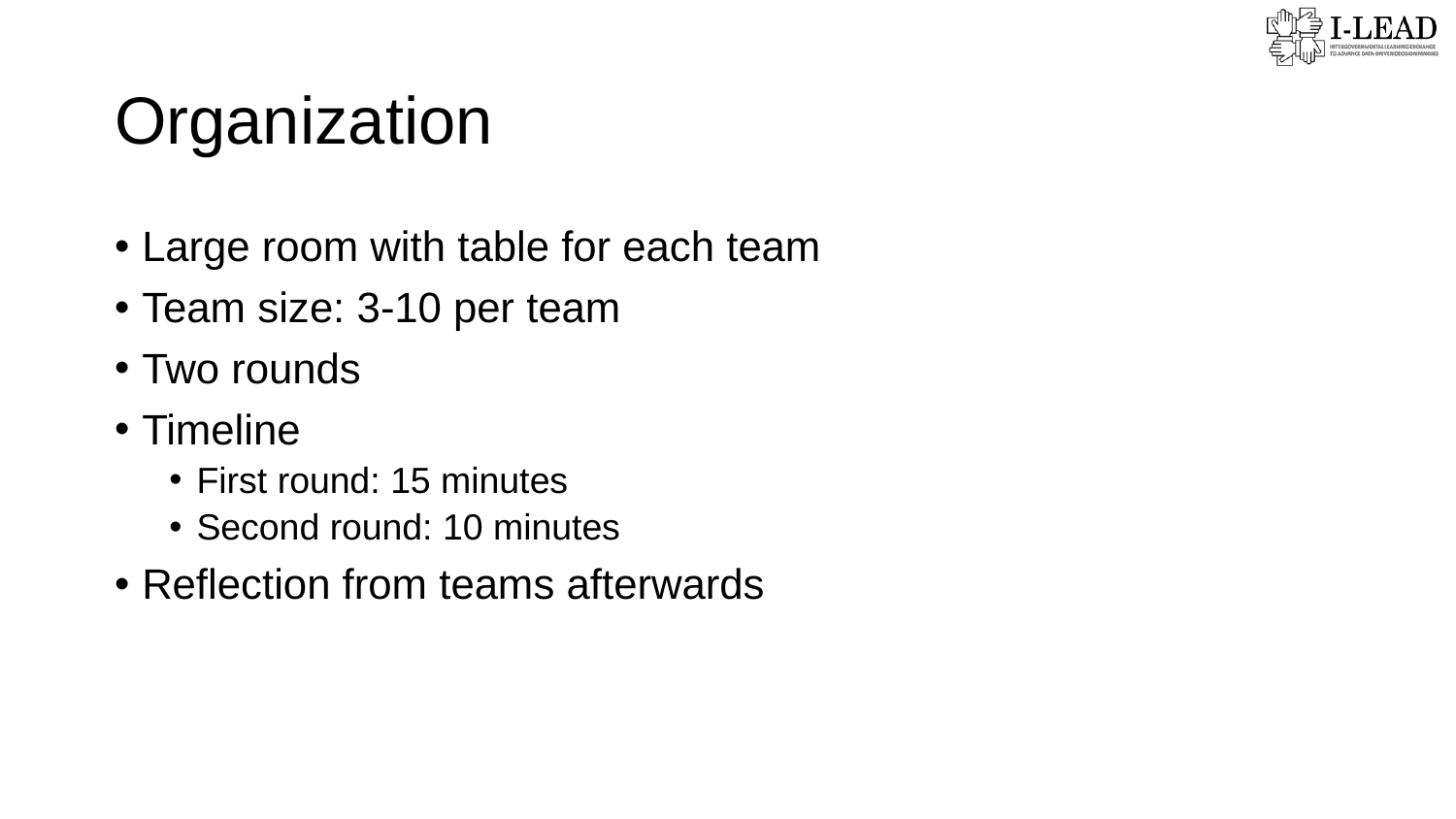

# Organization
Large room with table for each team
Team size: 3-10 per team
Two rounds
Timeline
First round: 15 minutes
Second round: 10 minutes
Reflection from teams afterwards